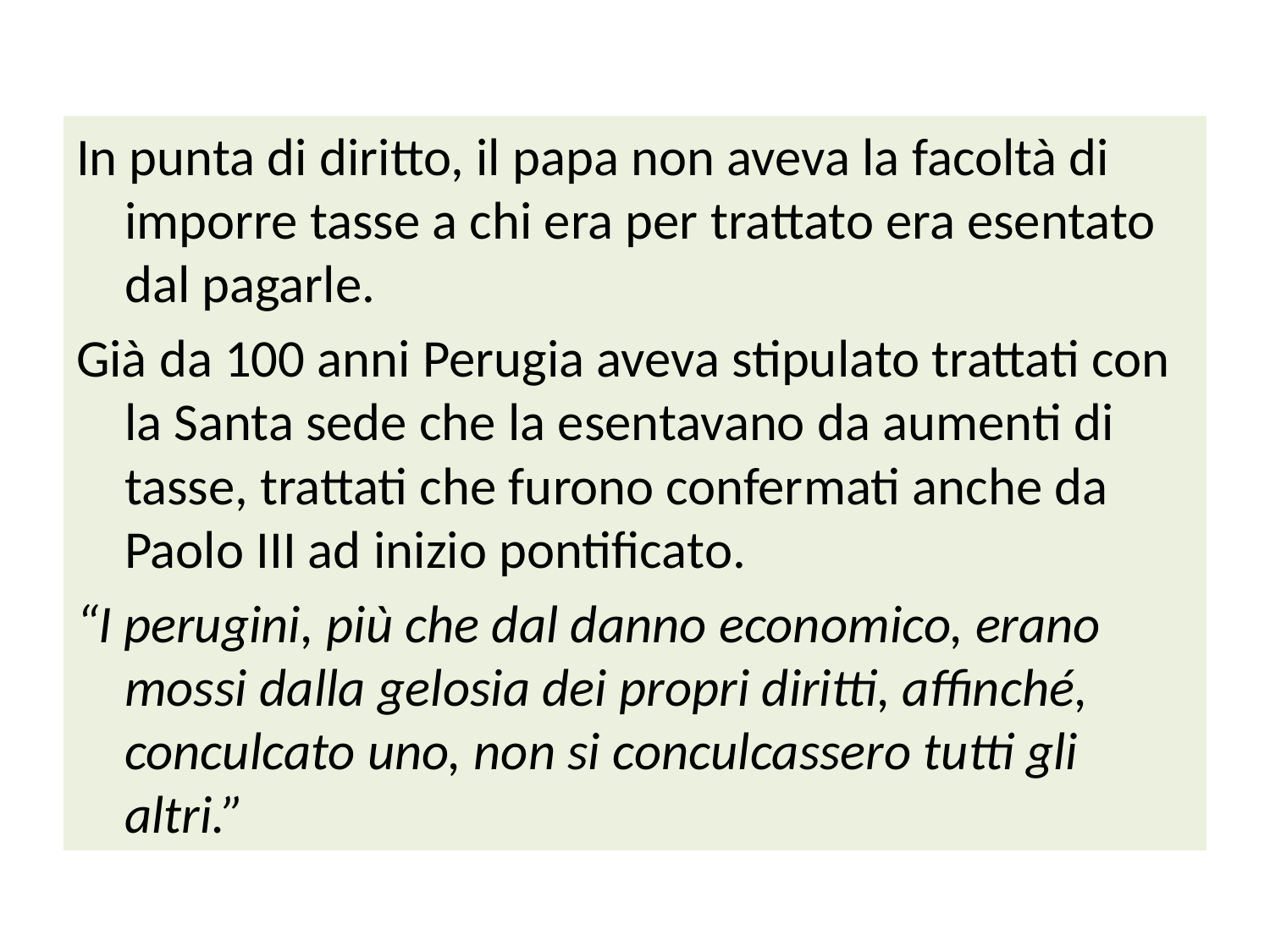

#
In punta di diritto, il papa non aveva la facoltà di imporre tasse a chi era per trattato era esentato dal pagarle.
Già da 100 anni Perugia aveva stipulato trattati con la Santa sede che la esentavano da aumenti di tasse, trattati che furono confermati anche da Paolo III ad inizio pontificato.
“I perugini, più che dal danno economico, erano mossi dalla gelosia dei propri diritti, affinché, conculcato uno, non si conculcassero tutti gli altri.”